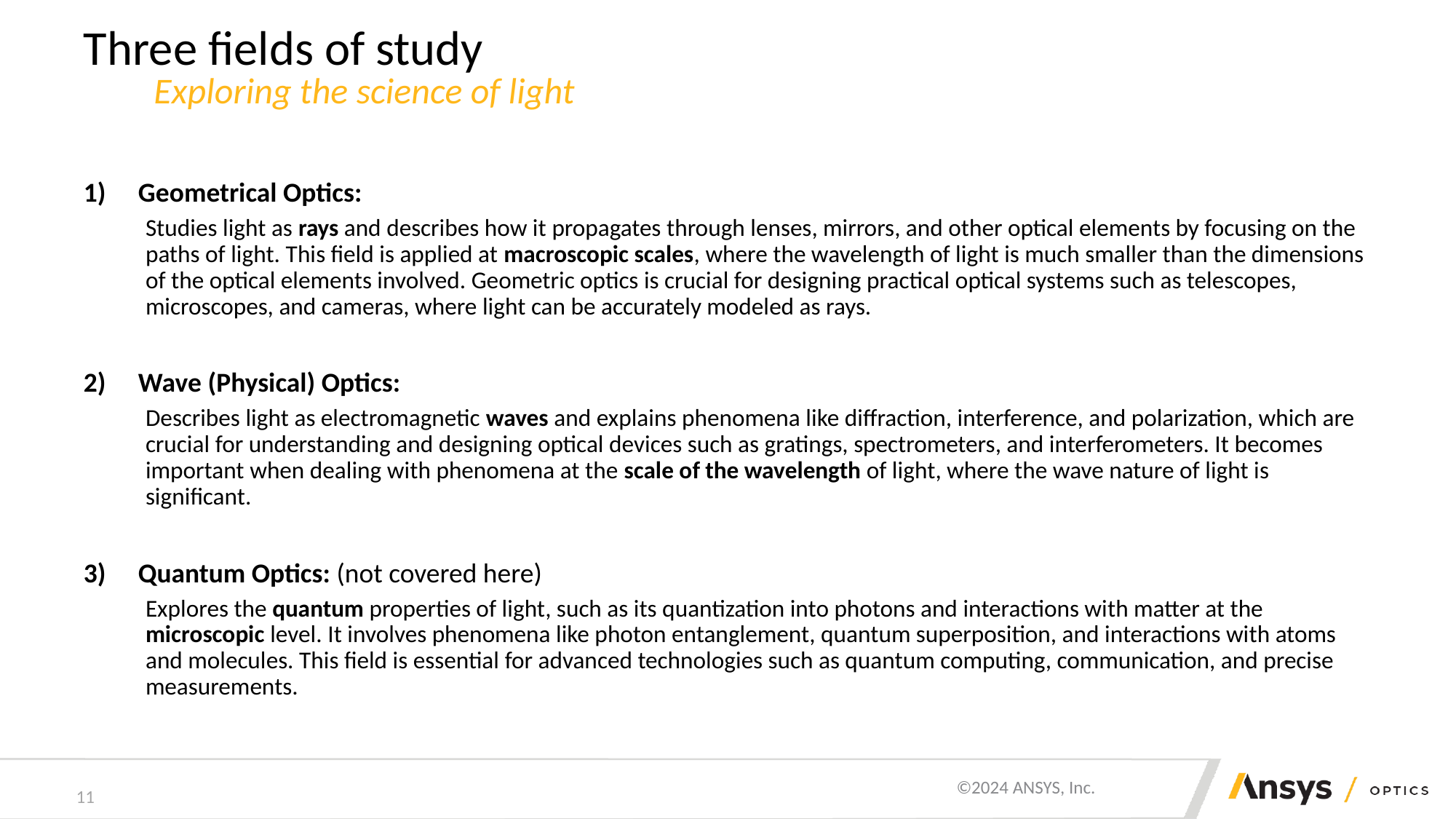

# Three fields of study
Exploring the science of light
Geometrical Optics:
Studies light as rays and describes how it propagates through lenses, mirrors, and other optical elements by focusing on the paths of light. This field is applied at macroscopic scales, where the wavelength of light is much smaller than the dimensions of the optical elements involved. Geometric optics is crucial for designing practical optical systems such as telescopes, microscopes, and cameras, where light can be accurately modeled as rays.

Wave (Physical) Optics:
Describes light as electromagnetic waves and explains phenomena like diffraction, interference, and polarization, which are crucial for understanding and designing optical devices such as gratings, spectrometers, and interferometers. It becomes important when dealing with phenomena at the scale of the wavelength of light, where the wave nature of light is significant.

Quantum Optics: (not covered here)
Explores the quantum properties of light, such as its quantization into photons and interactions with matter at the microscopic level. It involves phenomena like photon entanglement, quantum superposition, and interactions with atoms and molecules. This field is essential for advanced technologies such as quantum computing, communication, and precise measurements.
11